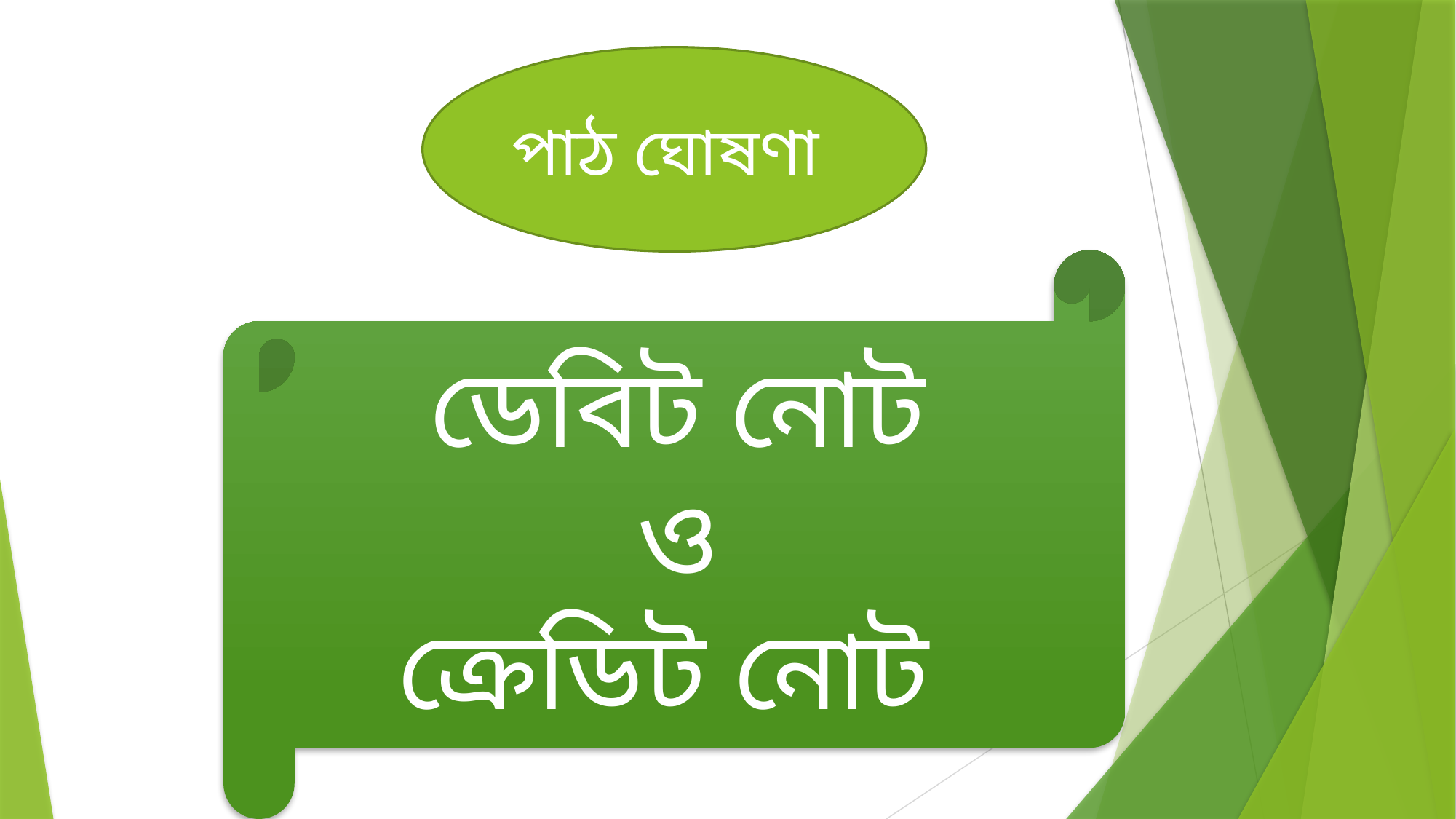

পাঠ ঘোষণা
ডেবিট নোট
ও
ক্রেডিট নোট